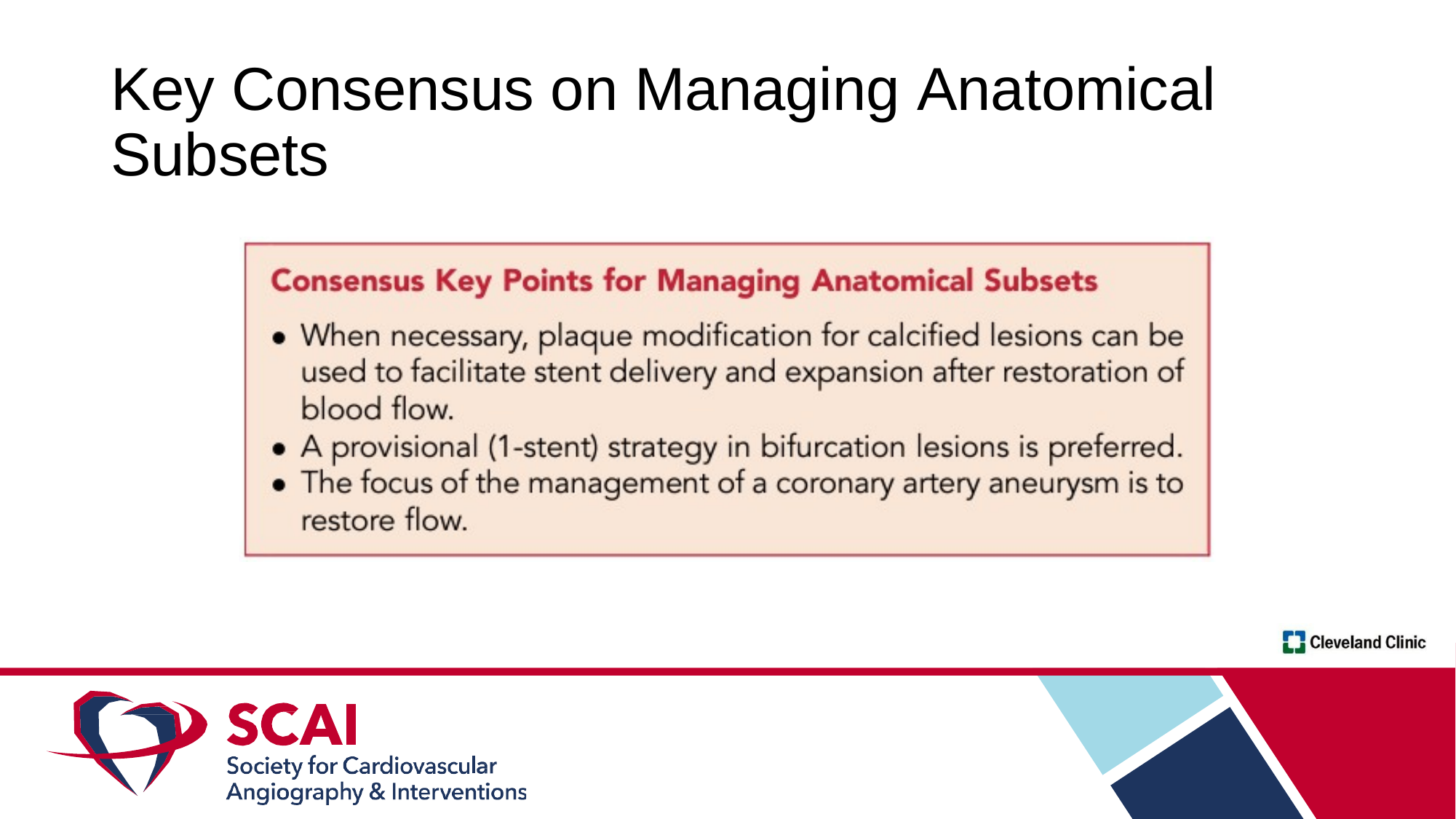

# Key Consensus on Managing Anatomical  Subsets